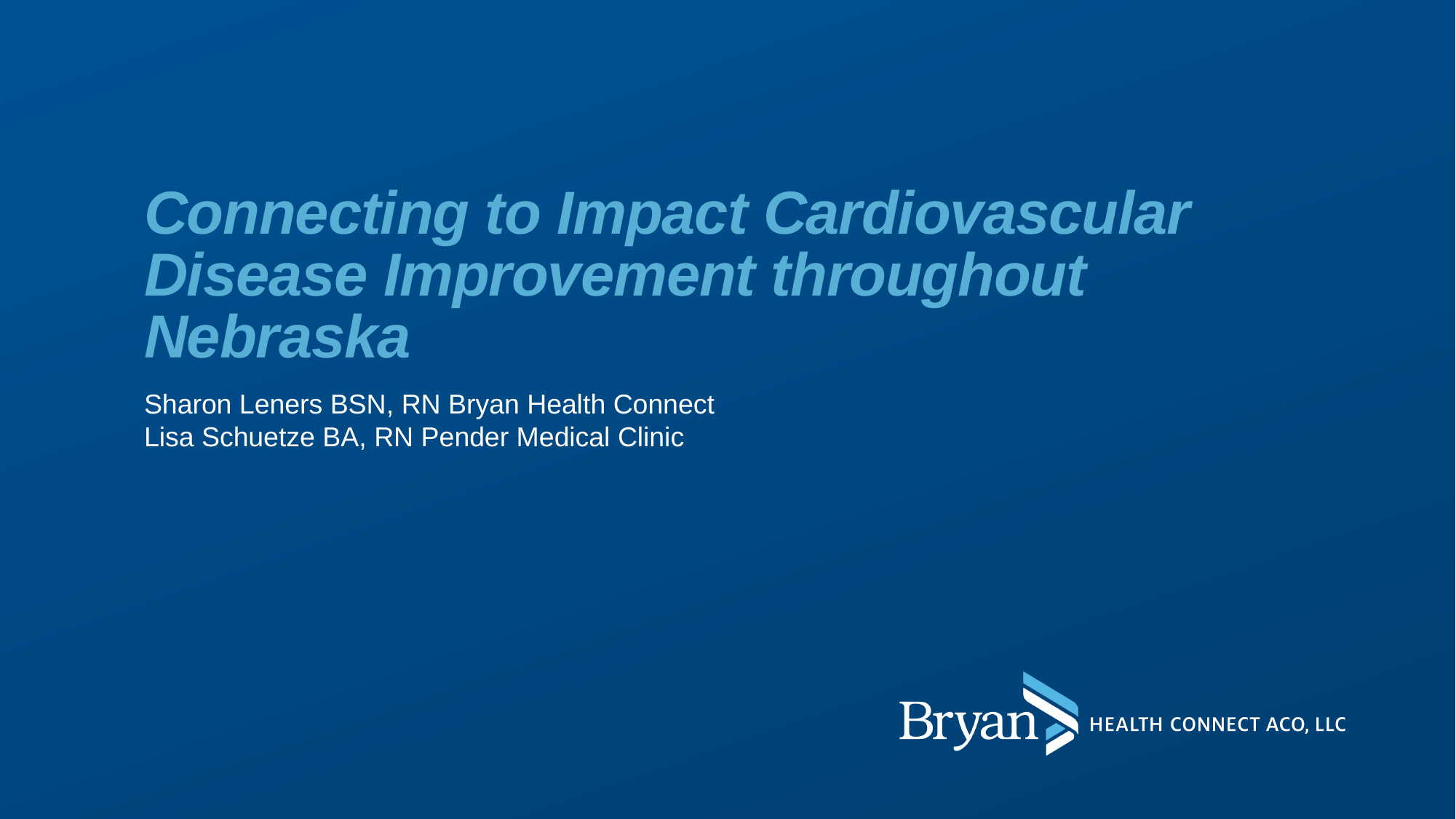

# Connecting to Impact Cardiovascular Disease Improvement throughout Nebraska
Sharon Leners BSN, RN Bryan Health Connect
Lisa Schuetze BA, RN Pender Medical Clinic